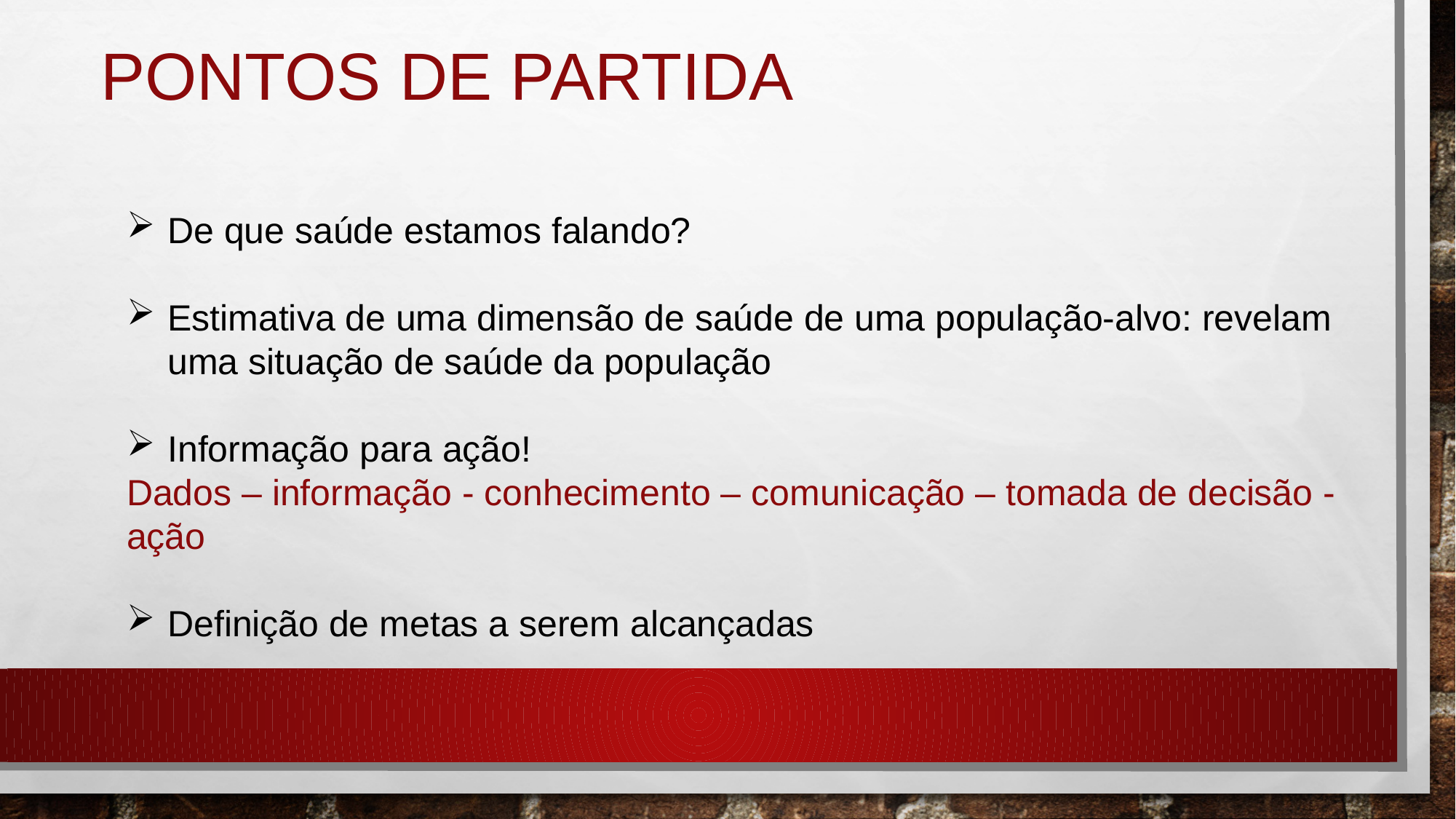

# Pontos de partida
De que saúde estamos falando?

Estimativa de uma dimensão de saúde de uma população-alvo: revelam uma situação de saúde da população

Informação para ação!
Dados – informação - conhecimento – comunicação – tomada de decisão - ação

Definição de metas a serem alcançadas